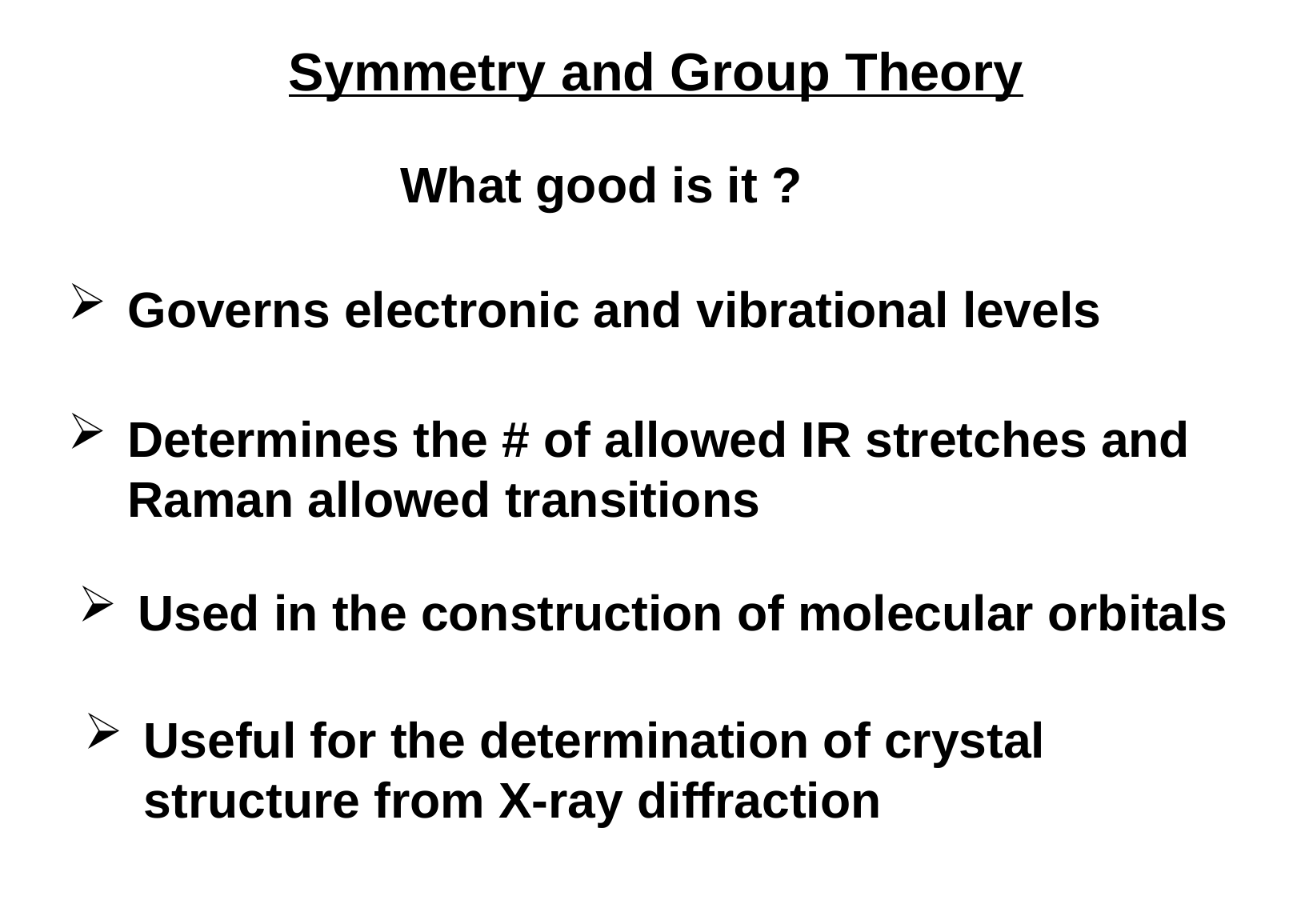

Symmetry and Group Theory
What good is it ?
Governs electronic and vibrational levels
Determines the # of allowed IR stretches and Raman allowed transitions
Used in the construction of molecular orbitals
Useful for the determination of crystal structure from X-ray diffraction